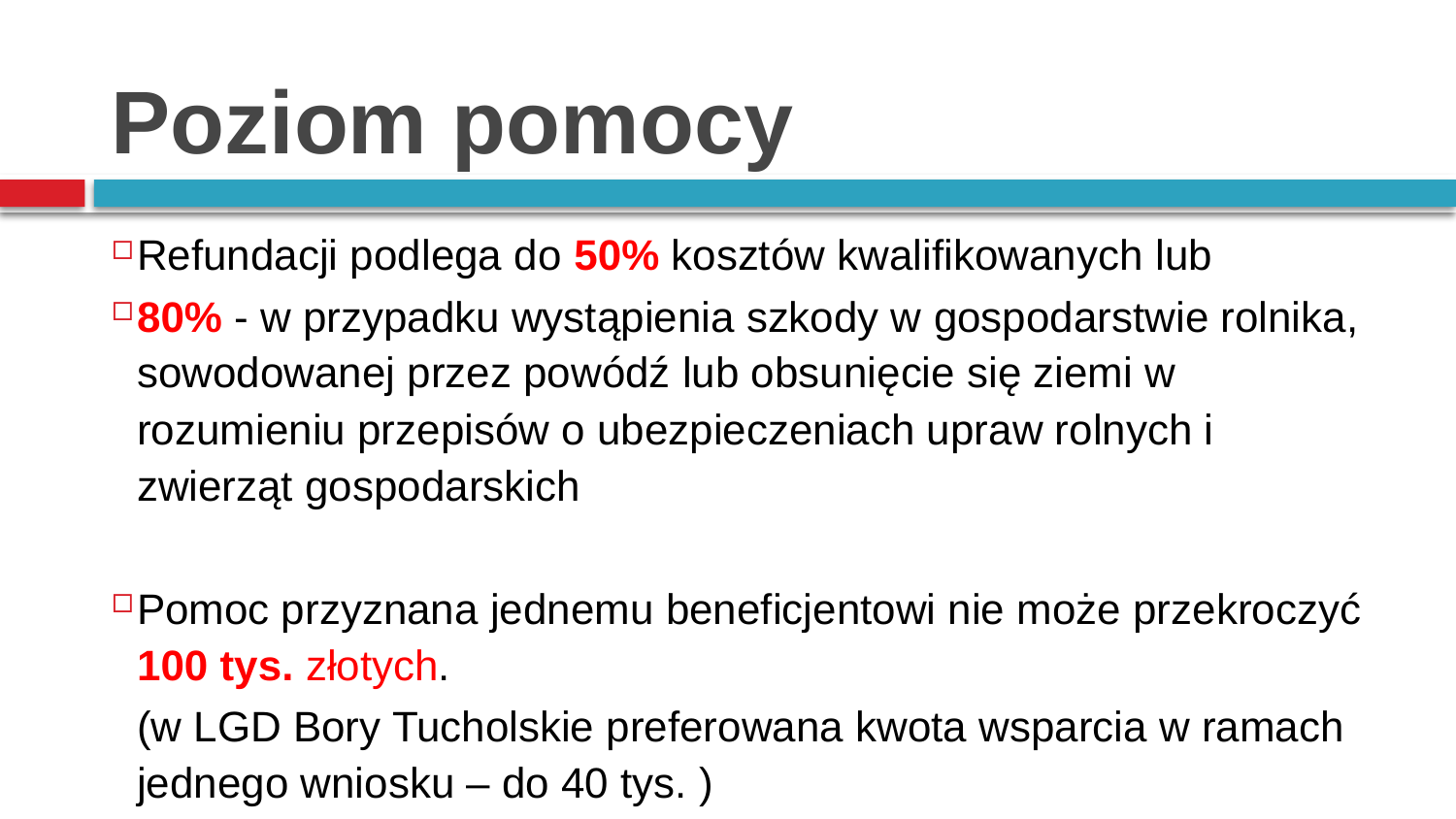

# Poziom pomocy
Refundacji podlega do 50% kosztów kwalifikowanych lub
80% - w przypadku wystąpienia szkody w gospodarstwie rolnika, sowodowanej przez powódź lub obsunięcie się ziemi w rozumieniu przepisów o ubezpieczeniach upraw rolnych i zwierząt gospodarskich

Pomoc przyznana jednemu beneficjentowi nie może przekroczyć 100 tys. złotych.
	(w LGD Bory Tucholskie preferowana kwota wsparcia w ramach jednego wniosku – do 40 tys. )